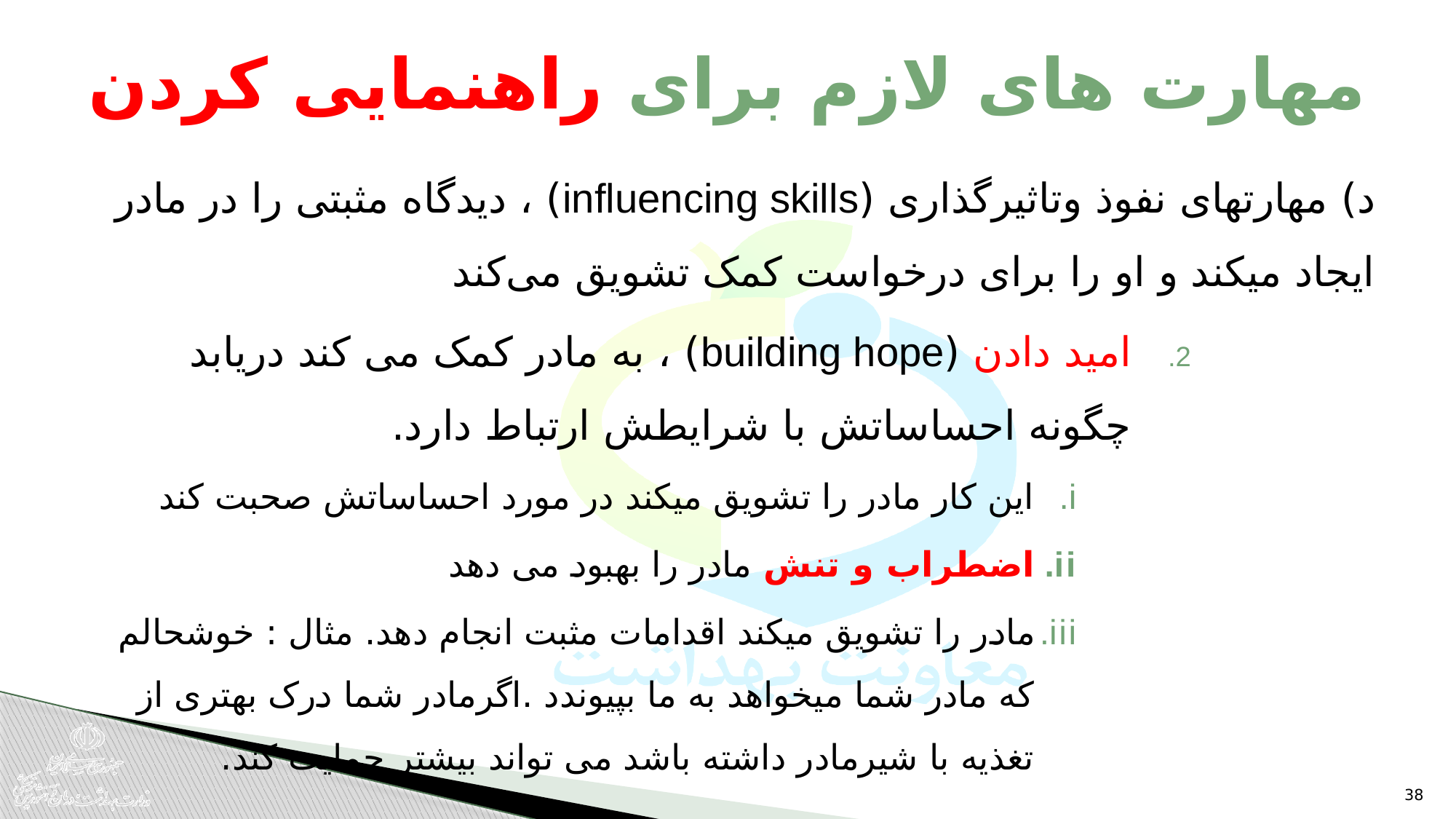

# مهارت های لازم برای راهنمایی کردن
د) مهارتهای نفوذ وتاثیرگذاری (influencing skills) ، دیدگاه مثبتی را در مادر ایجاد میکند و او را برای درخواست کمک تشویق می‌کند
امید دادن (building hope) ، به مادر کمک می کند دریابد چگونه احساساتش با شرایطش ارتباط دارد.
این کار مادر را تشویق میکند در مورد احساساتش صحبت کند
اضطراب و تنش مادر را بهبود می دهد
مادر را تشویق میکند اقدامات مثبت انجام دهد. مثال : خوشحالم که مادر شما میخواهد به ما بپیوندد .اگرمادر شما درک بهتری از تغذیه با شیرمادر داشته باشد می تواند بیشتر حمایت کند.

38